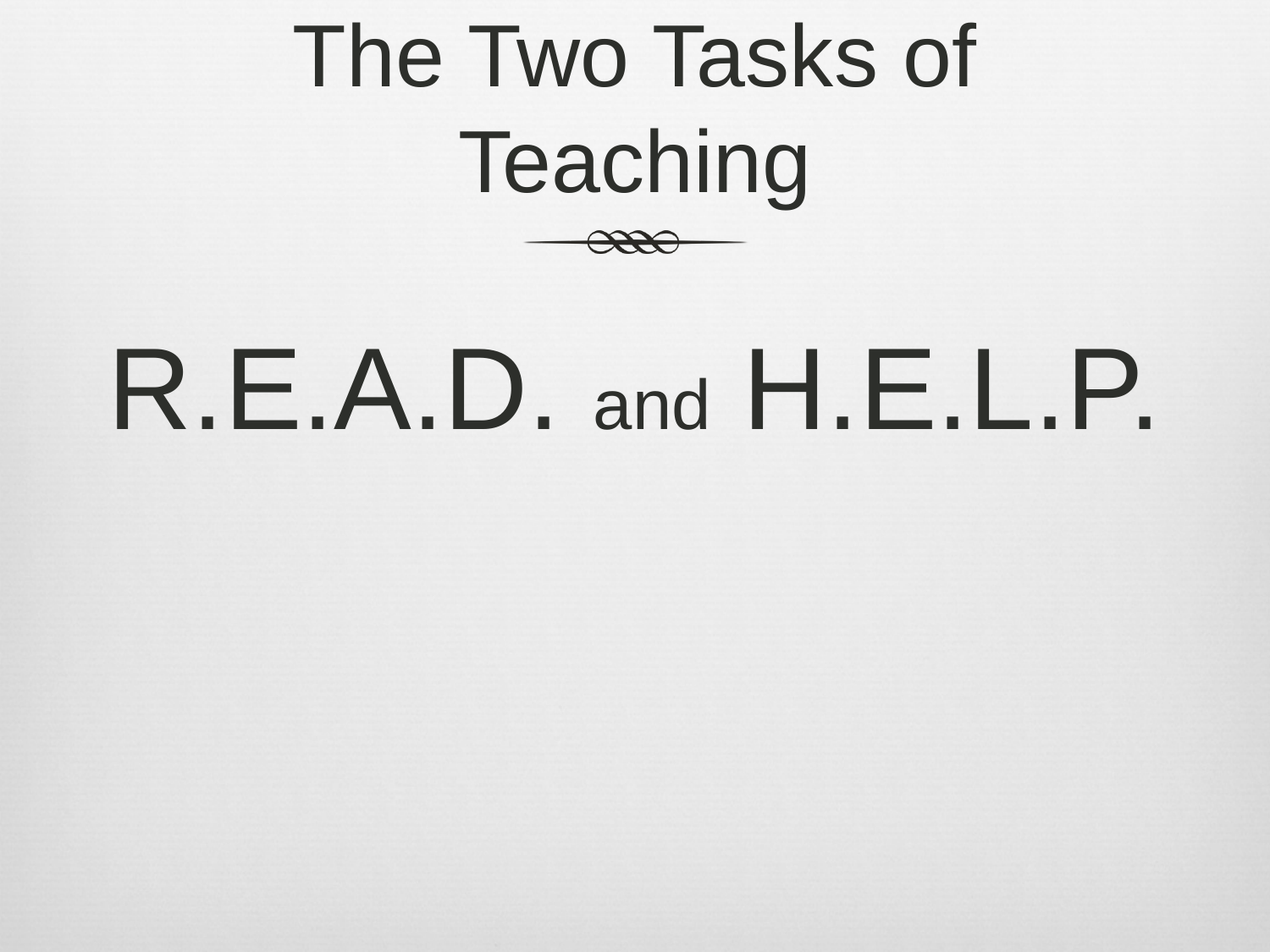

# The Two Tasks of Teaching
R.E.A.D. and H.E.L.P.